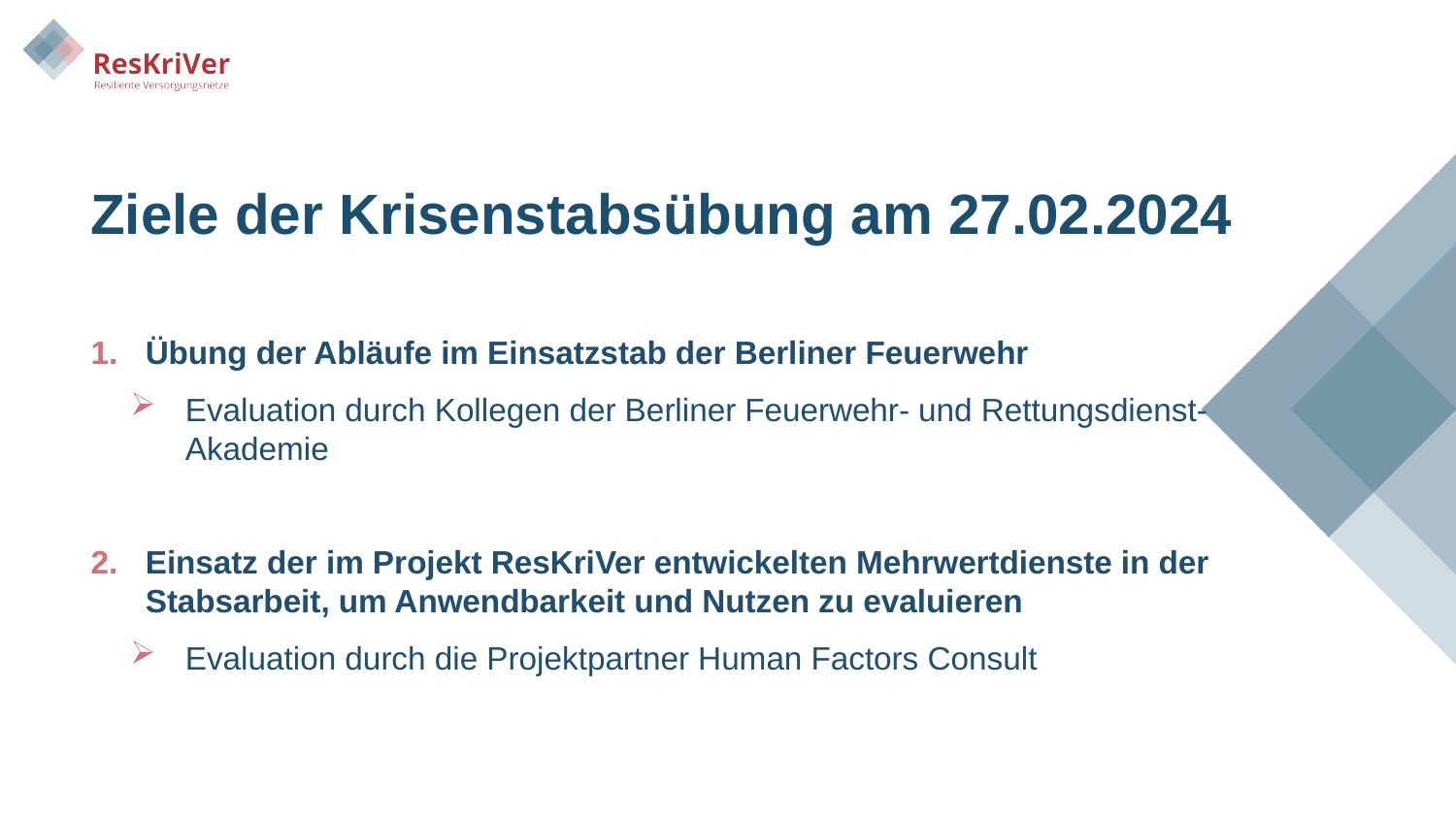

Ziele der Krisenstabsübung am 27.02.2024

Übung der Abläufe im Einsatzstab der Berliner Feuerwehr
Evaluation durch Kollegen der Berliner Feuerwehr- und Rettungsdienst- Akademie

Einsatz der im Projekt ResKriVer entwickelten Mehrwertdienste in der Stabsarbeit, um Anwendbarkeit und Nutzen zu evaluieren
Evaluation durch die Projektpartner Human Factors Consult